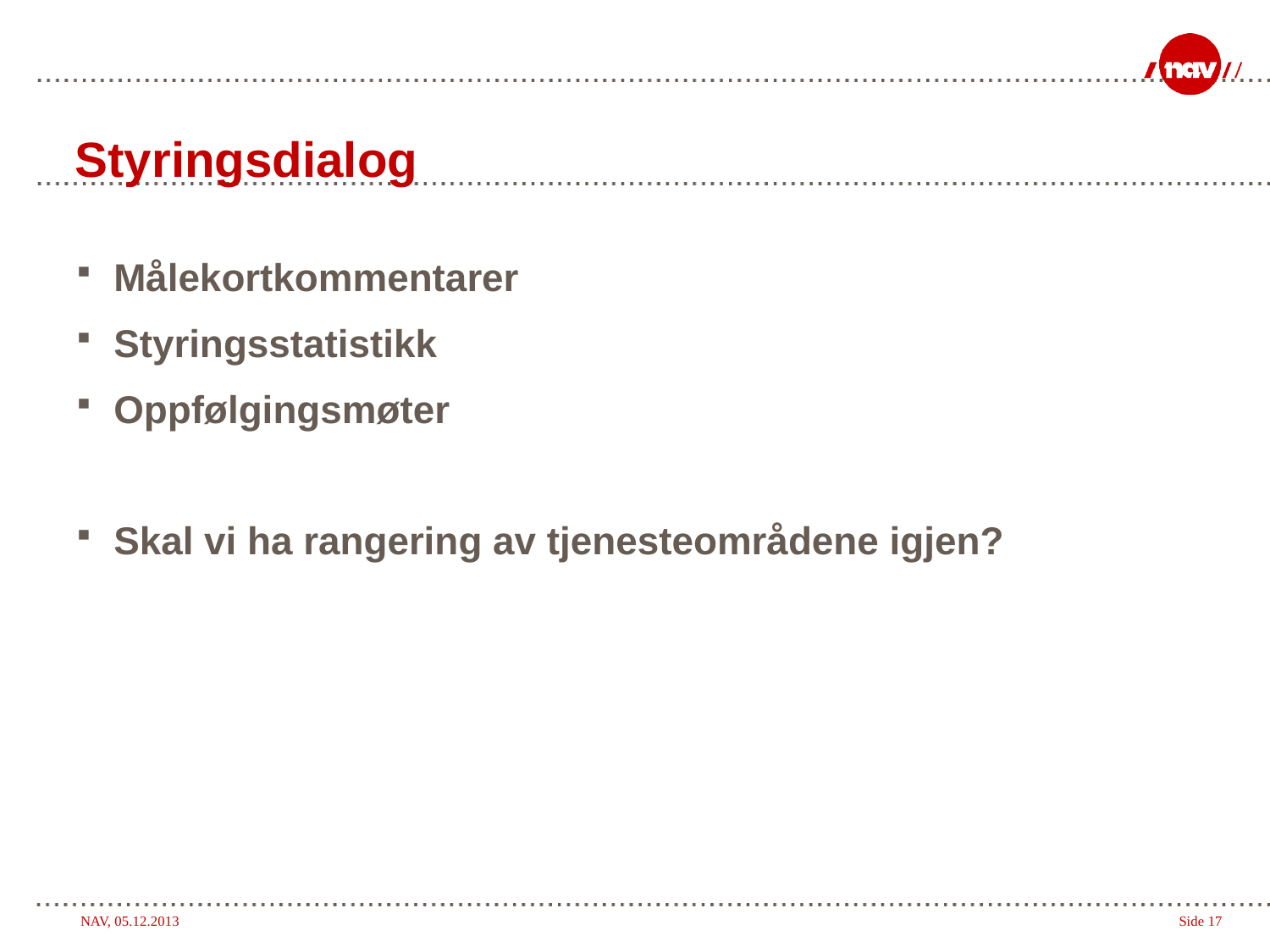

# Styringsdialog
Målekortkommentarer
Styringsstatistikk
Oppfølgingsmøter

Skal vi ha rangering av tjenesteområdene igjen?